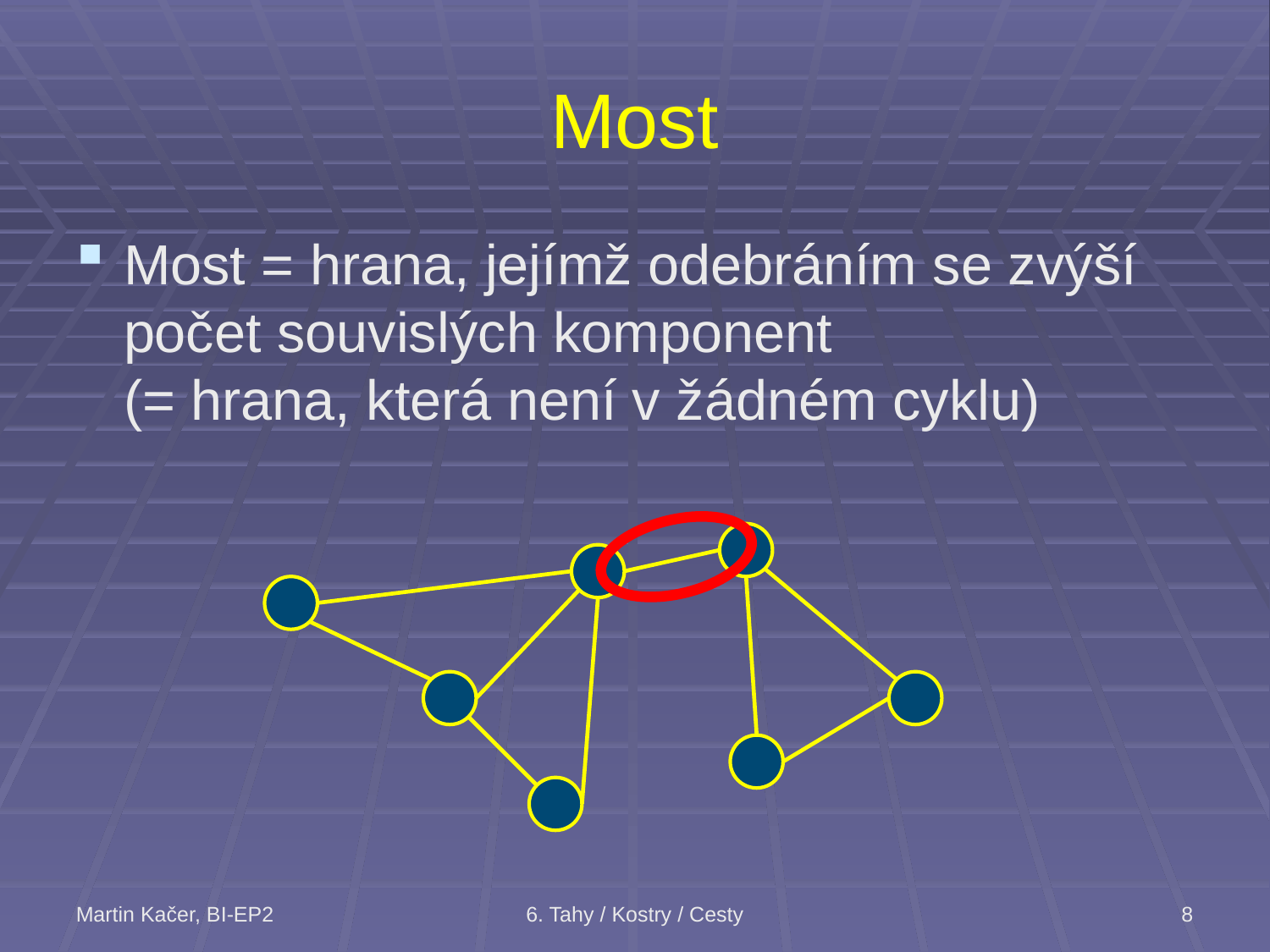

# Most
Most = hrana, jejímž odebráním se zvýší počet souvislých komponent
(= hrana, která není v žádném cyklu)

Martin Kačer, BI-EP2
6. Tahy / Kostry / Cesty
8